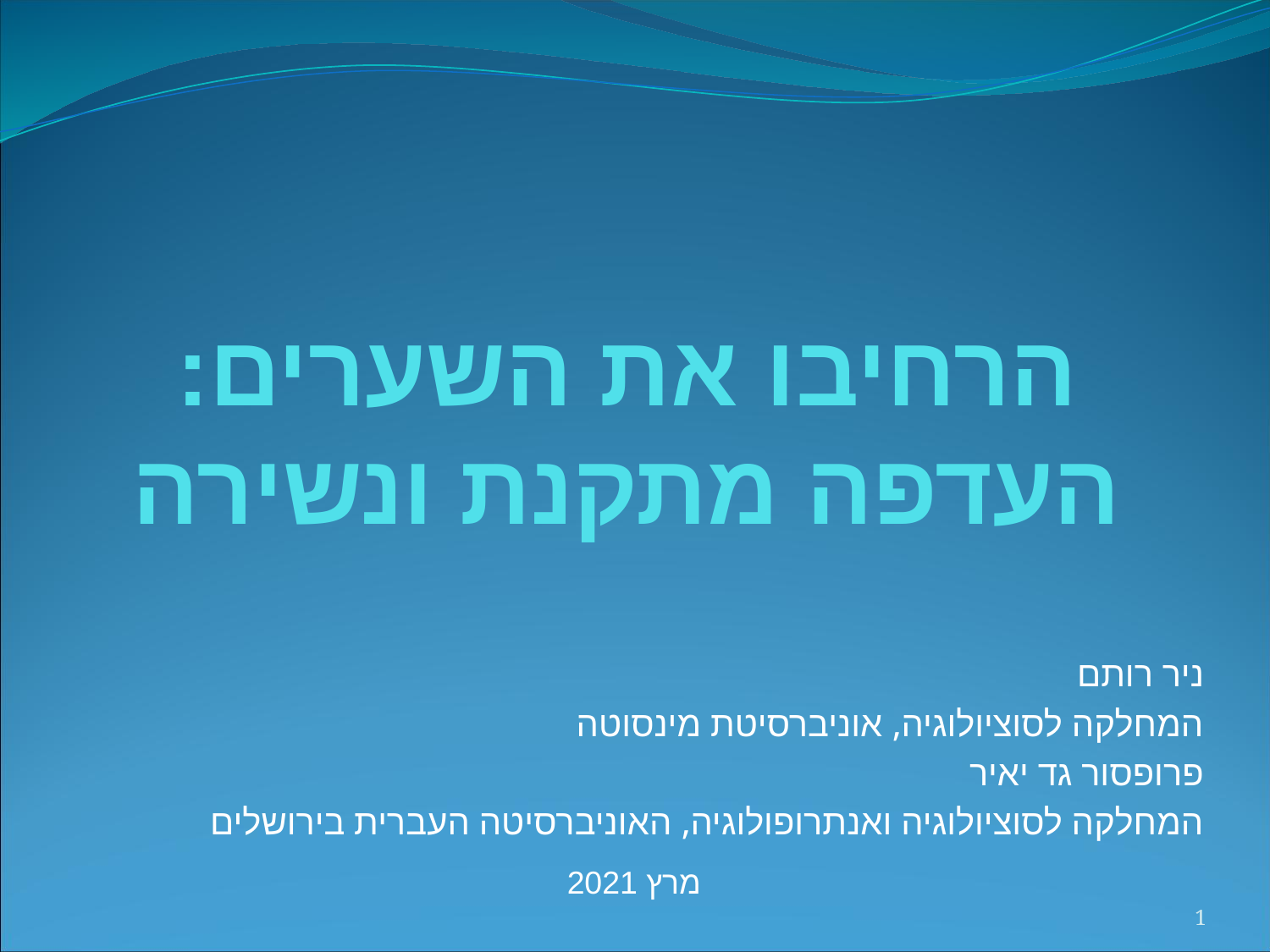

# הרחיבו את השערים: העדפה מתקנת ונשירה
ניר רותם
המחלקה לסוציולוגיה, אוניברסיטת מינסוטה
פרופסור גד יאיר
המחלקה לסוציולוגיה ואנתרופולוגיה, האוניברסיטה העברית בירושלים

מרץ 2021
1